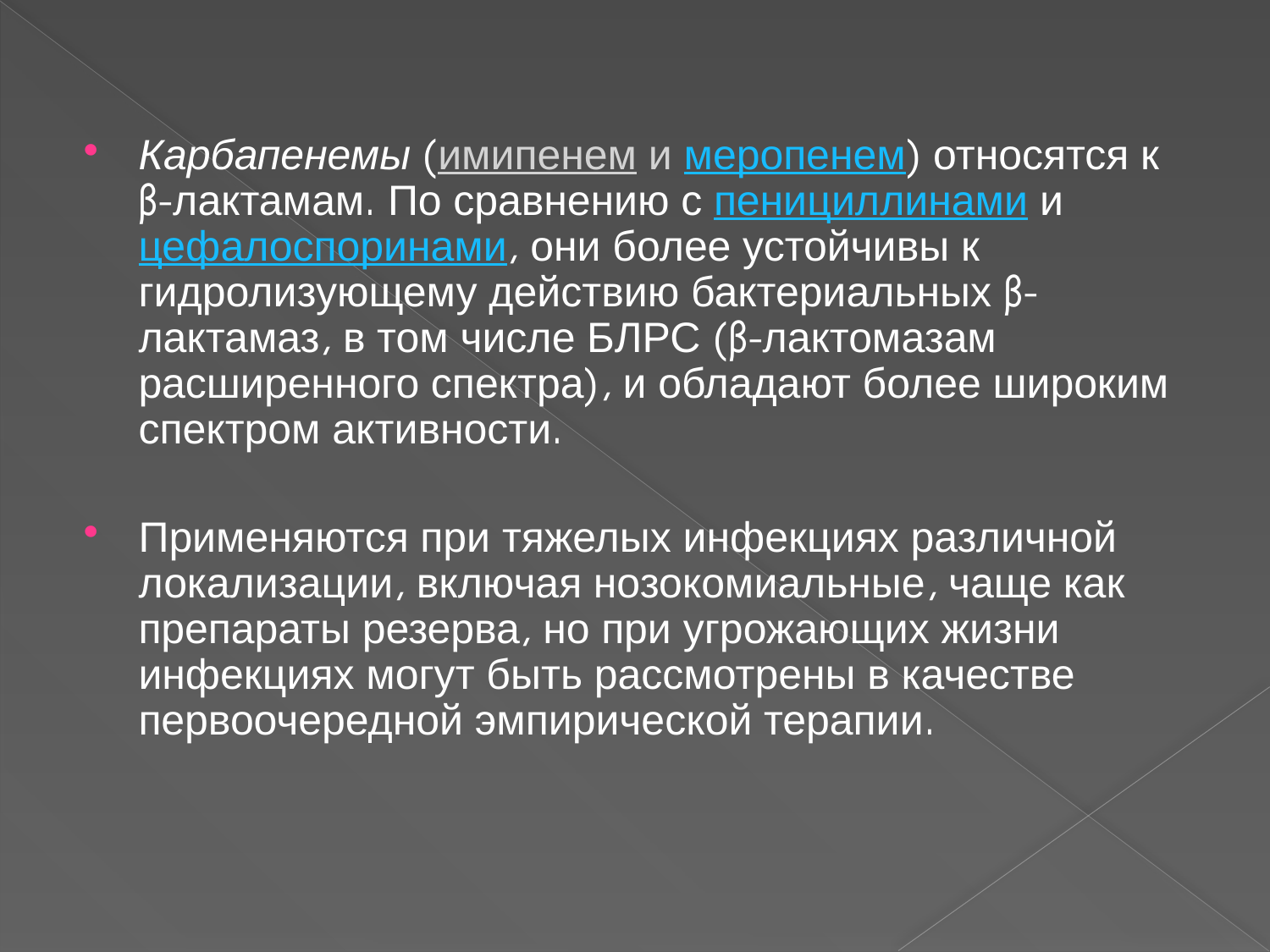

Карбапенемы (имипенем и меропенем) относятся к β-лактамам. По сравнению с пенициллинами и цефалоспоринами, они более устойчивы к гидролизующему действию бактериальных β-лактамаз, в том числе БЛРС (β-лактомазам расширенного спектра), и обладают более широким спектром активности.

Применяются при тяжелых инфекциях различной локализации, включая нозокомиальные, чаще как препараты резерва, но при угрожающих жизни инфекциях могут быть рассмотрены в качестве первоочередной эмпирической терапии.